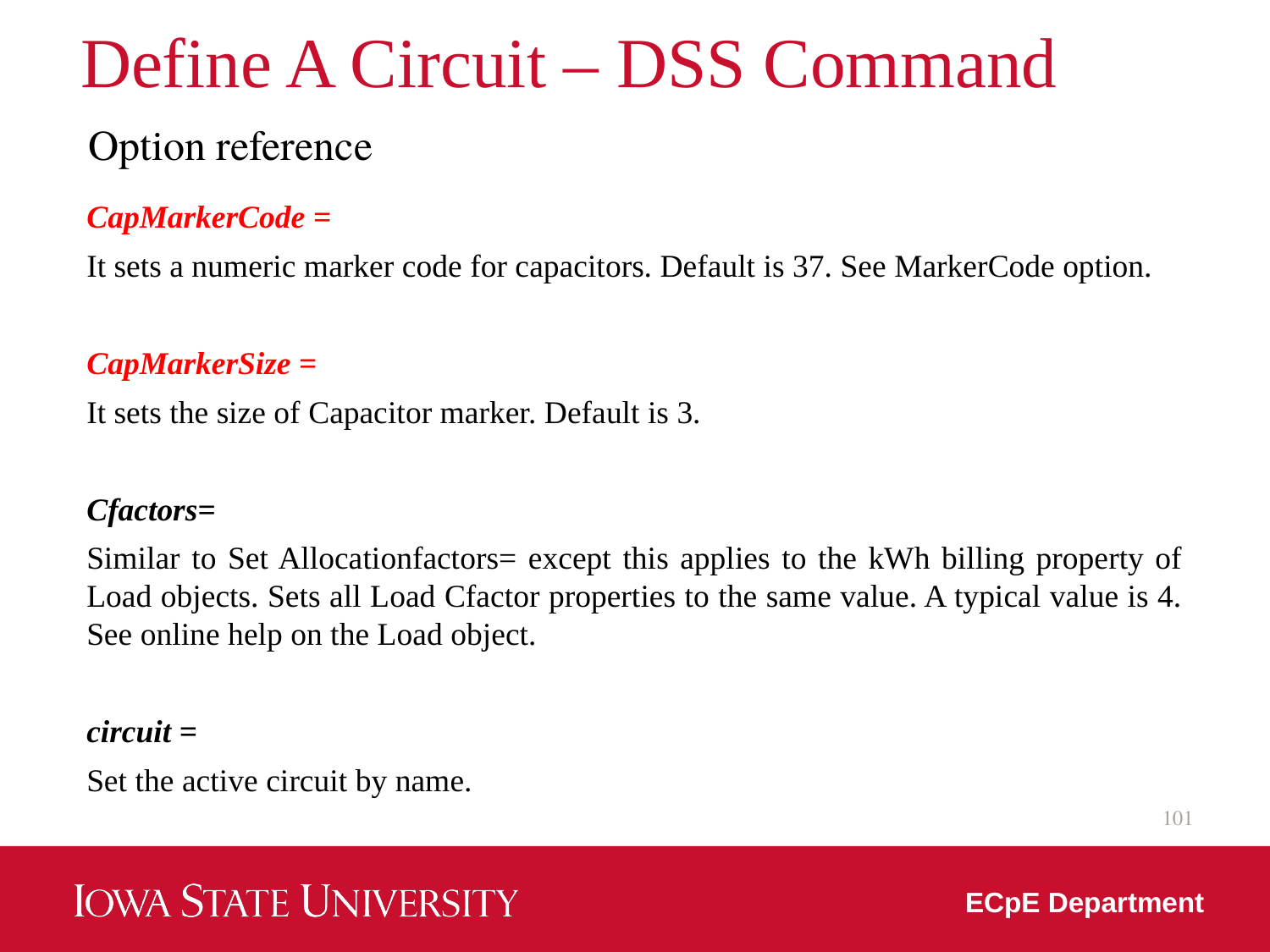

# Define A Circuit – DSS Command
Option reference
CapMarkerCode =
It sets a numeric marker code for capacitors. Default is 37. See MarkerCode option.

CapMarkerSize =
It sets the size of Capacitor marker. Default is 3.

Cfactors=
Similar to Set Allocationfactors= except this applies to the kWh billing property of Load objects. Sets all Load Cfactor properties to the same value. A typical value is 4. See online help on the Load object.

circuit =
Set the active circuit by name.
101
ECpE Department